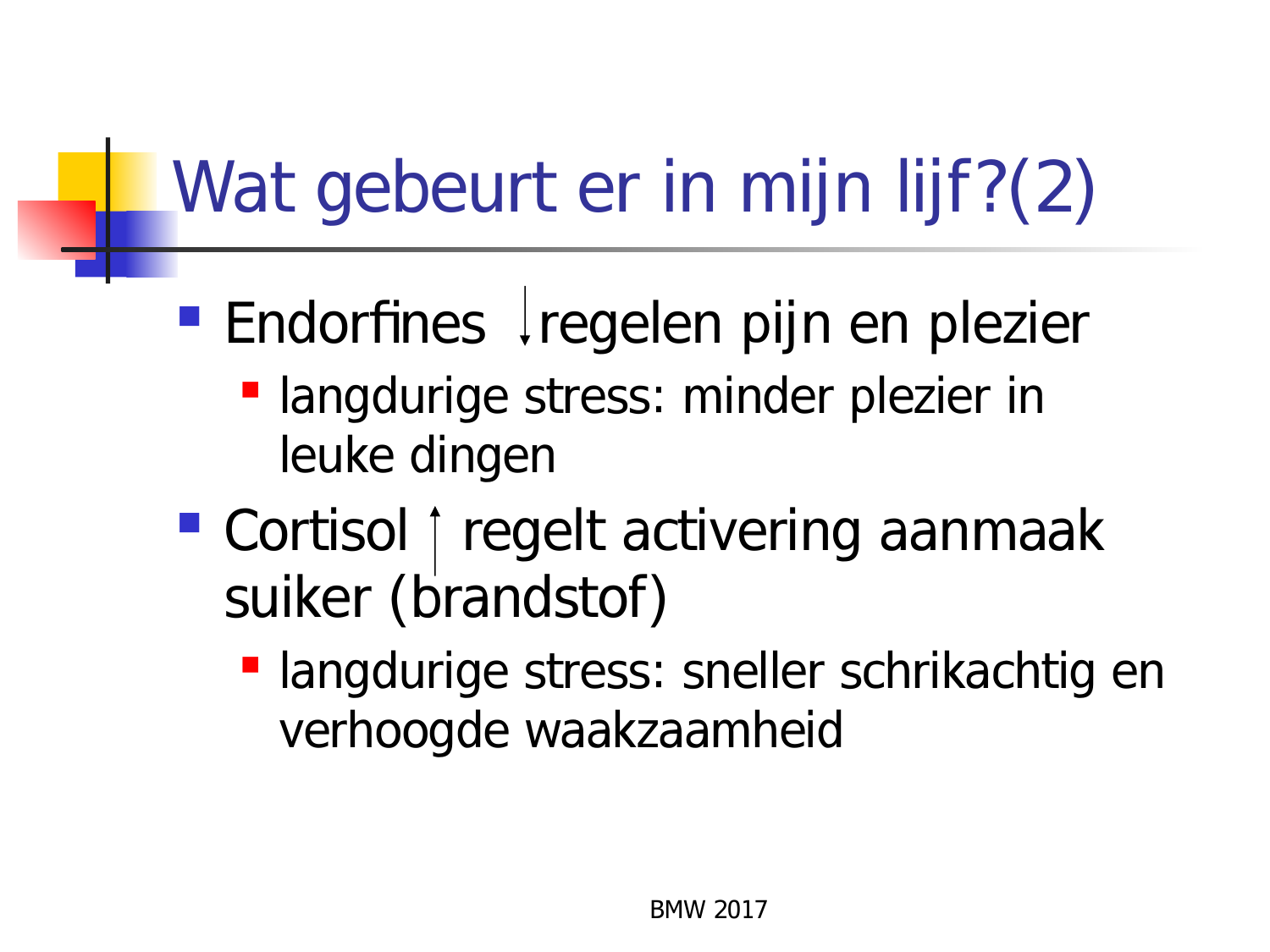

# Wat gebeurt er in mijn lijf?(2)
Endorfines   regelen pijn en plezier
langdurige stress: minder plezier in 	leuke dingen
Cortisol   regelt activering aanmaak suiker (brandstof)
langdurige stress: sneller schrikachtig en verhoogde waakzaamheid

BMW 2017